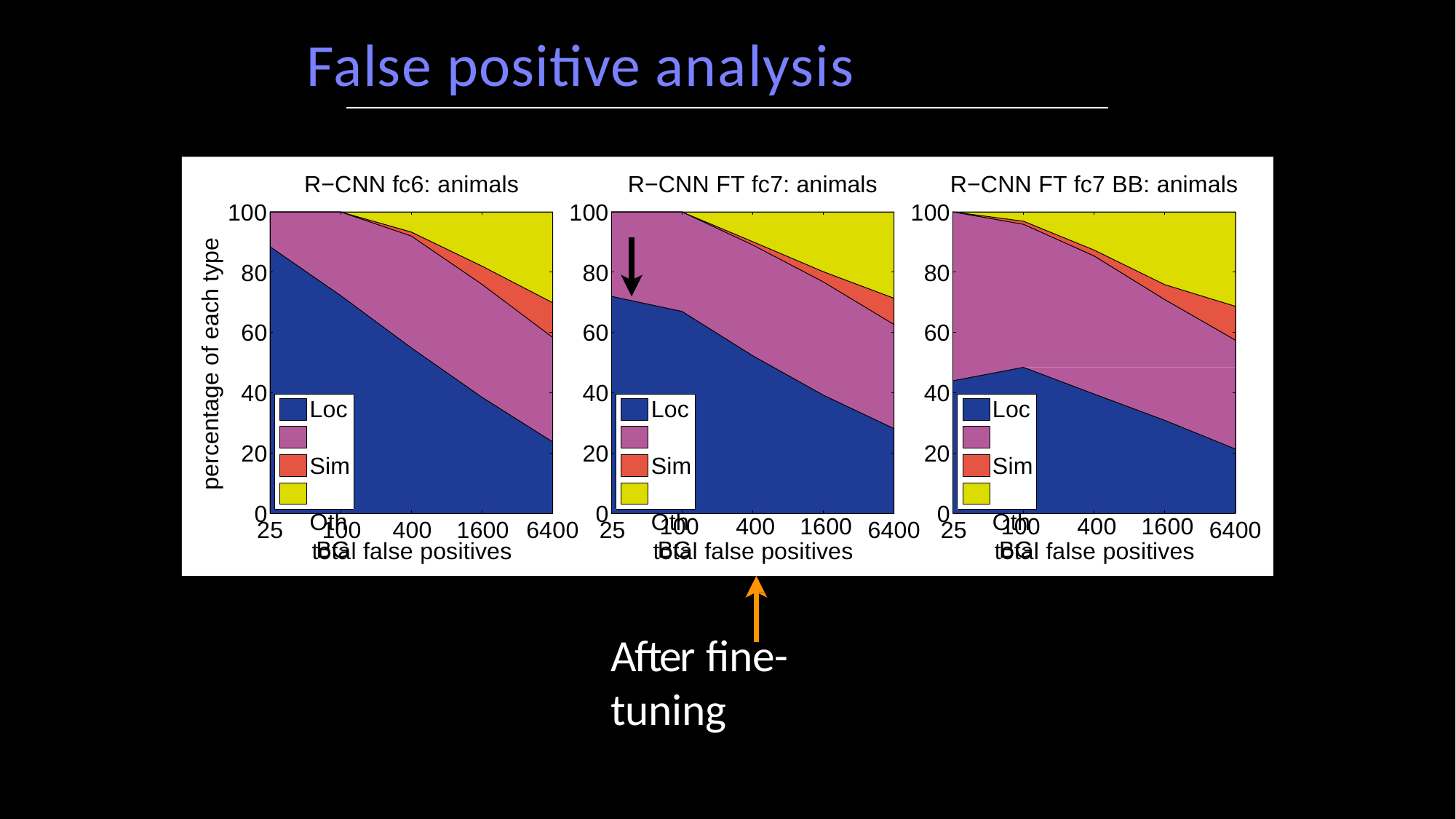

# False positive analysis

R−CNN fc6: animals
R−CNN FT fc7: animals
R−CNN FT fc7 BB: animals
100
100
100

percentage of each type

80
80
80

60
60
60

40
40
40

Loc  Sim  Oth  BG
Loc  Sim  Oth  BG
Loc  Sim  Oth  BG

20
20
20

0
0
0

25	100	400	1600
6400	25
100	400	1600
total false positives
6400	25
100	400	1600
total false positives
6400
total false positives

After fine-tuning